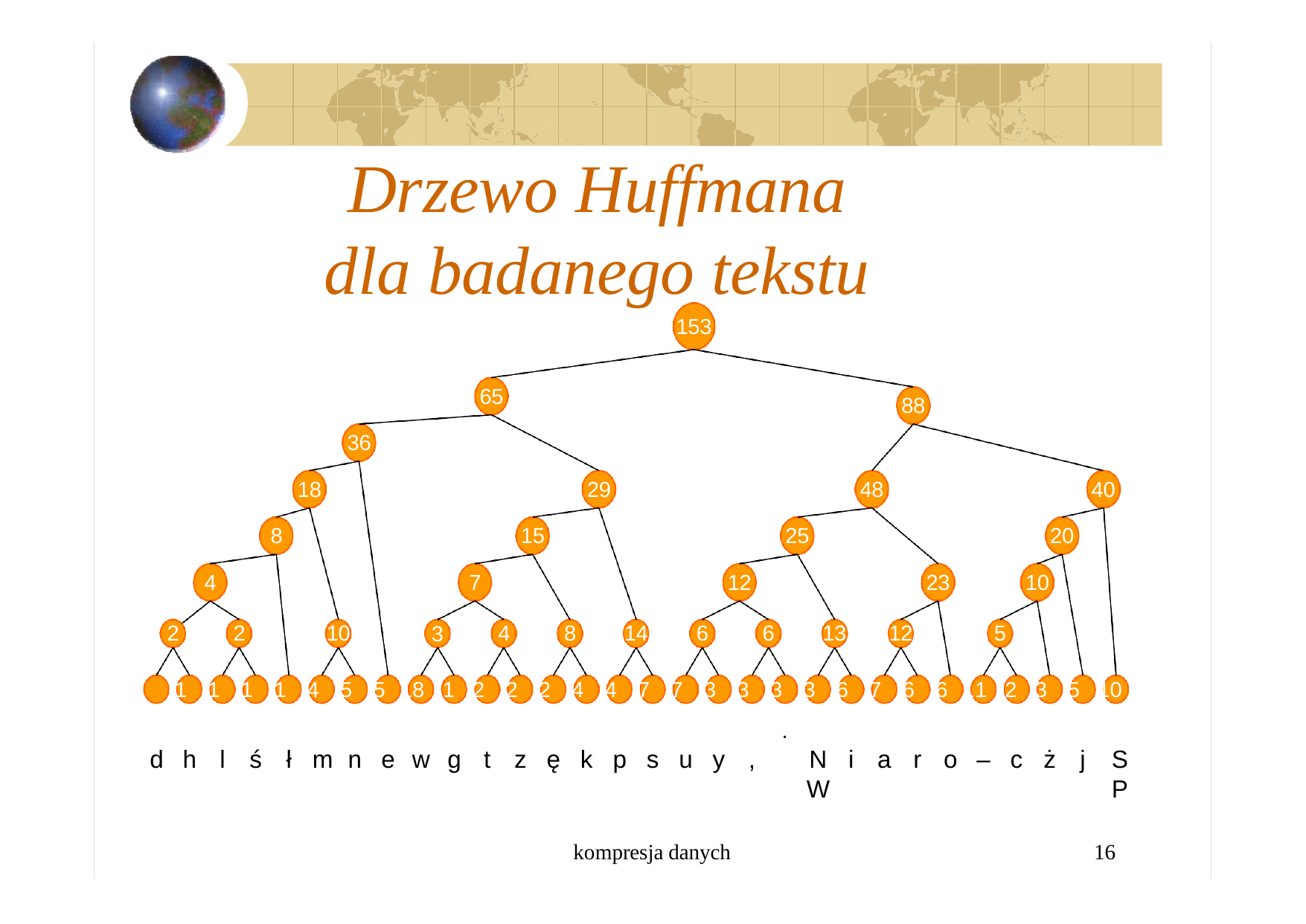

Drzewo Huffmana dla badanego tekstu

153
65
88
36
18
29
48
40
8
15
25
20
4
7
12
23
10
3

1	1	1	1	4	5	5  18   1	2	2	2	4	4	7	7	3	3	3	3	6	7	6	6  11   2	3	5   10  20

d	h	l	ś	ł	m  n	e	w	g	t	z	ę	k	p	s	u	y	,	N	i	a	r	o	–	c	ż	j	S
W	P
2
2
10
4
8
14
6
6
13
12
5
.
kompresja danych
16